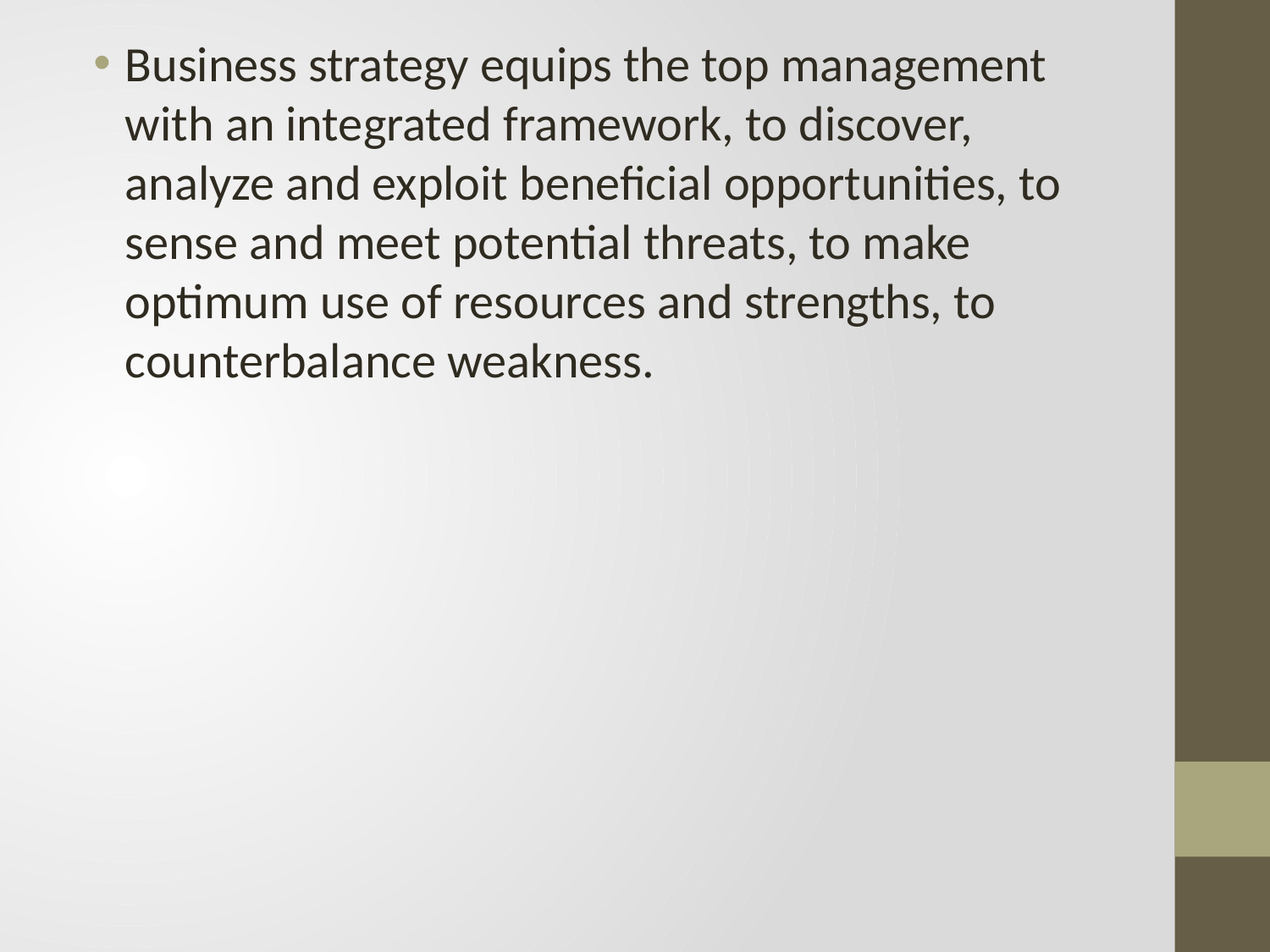

Business strategy equips the top management with an integrated framework, to discover, analyze and exploit beneficial opportunities, to sense and meet potential threats, to make optimum use of resources and strengths, to counterbalance weakness.